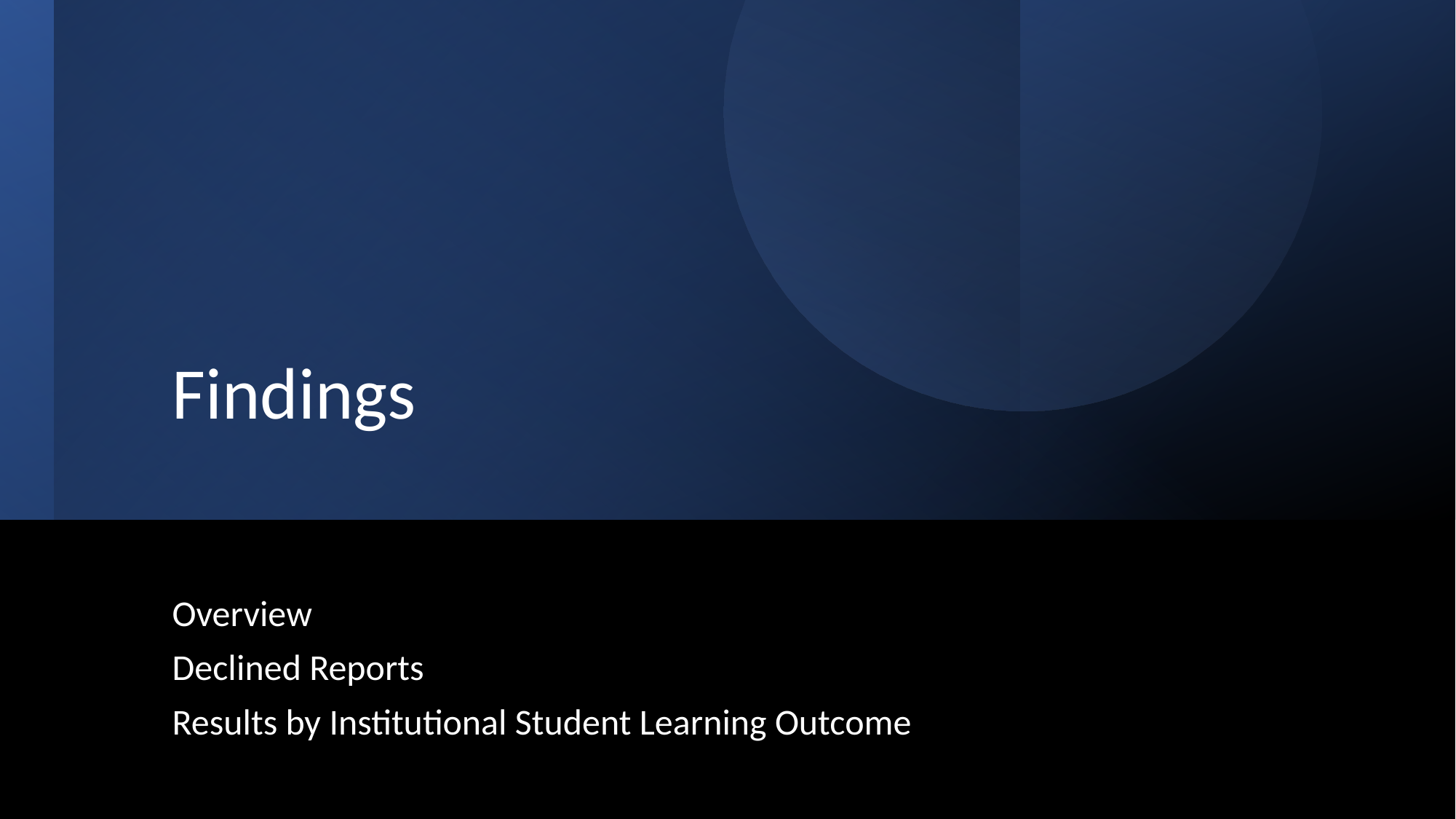

# Findings
Overview
Declined Reports
Results by Institutional Student Learning Outcome